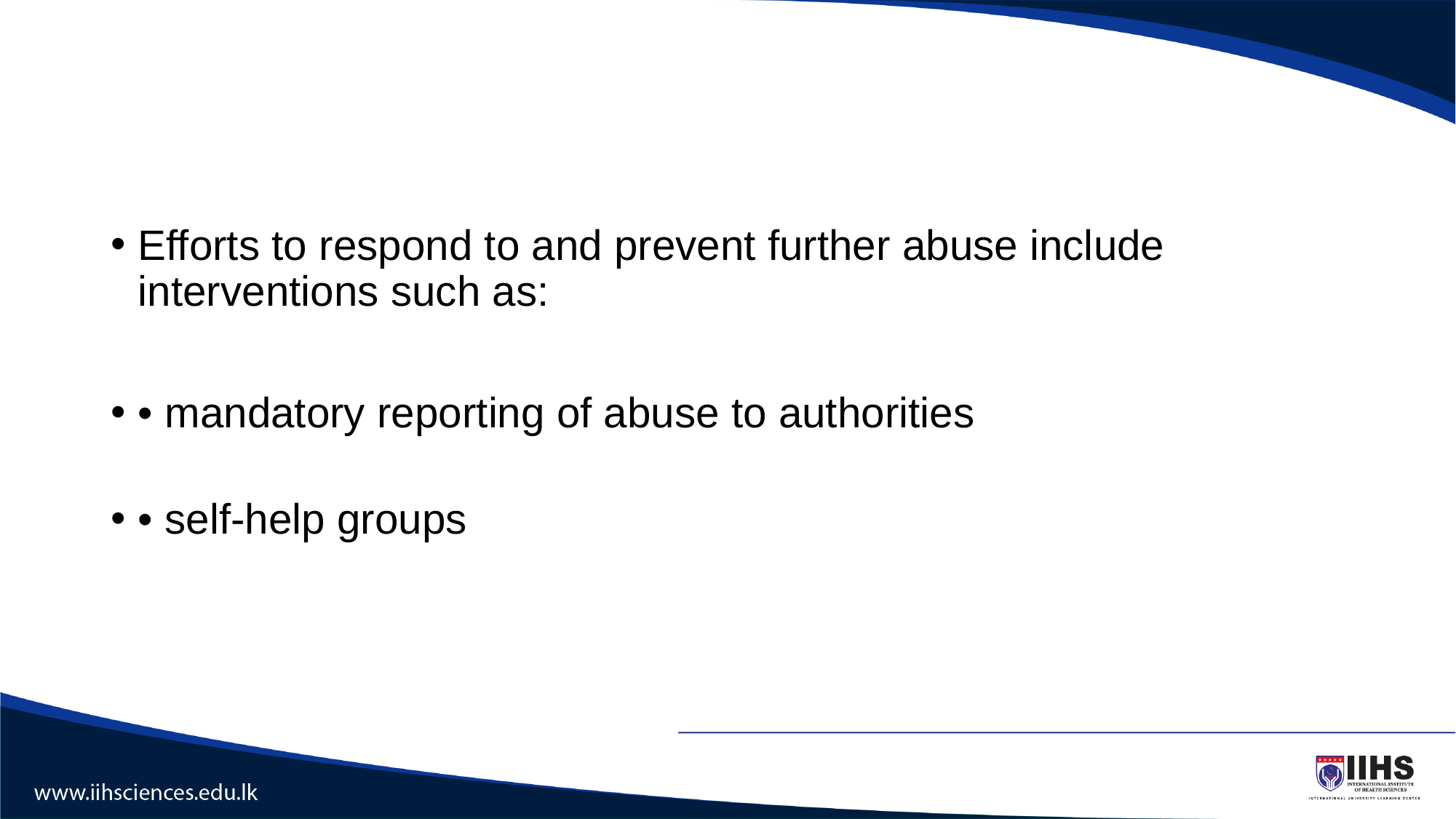

#
Efforts to respond to and prevent further abuse include interventions such as:

• mandatory reporting of abuse to authorities
• self-help groups